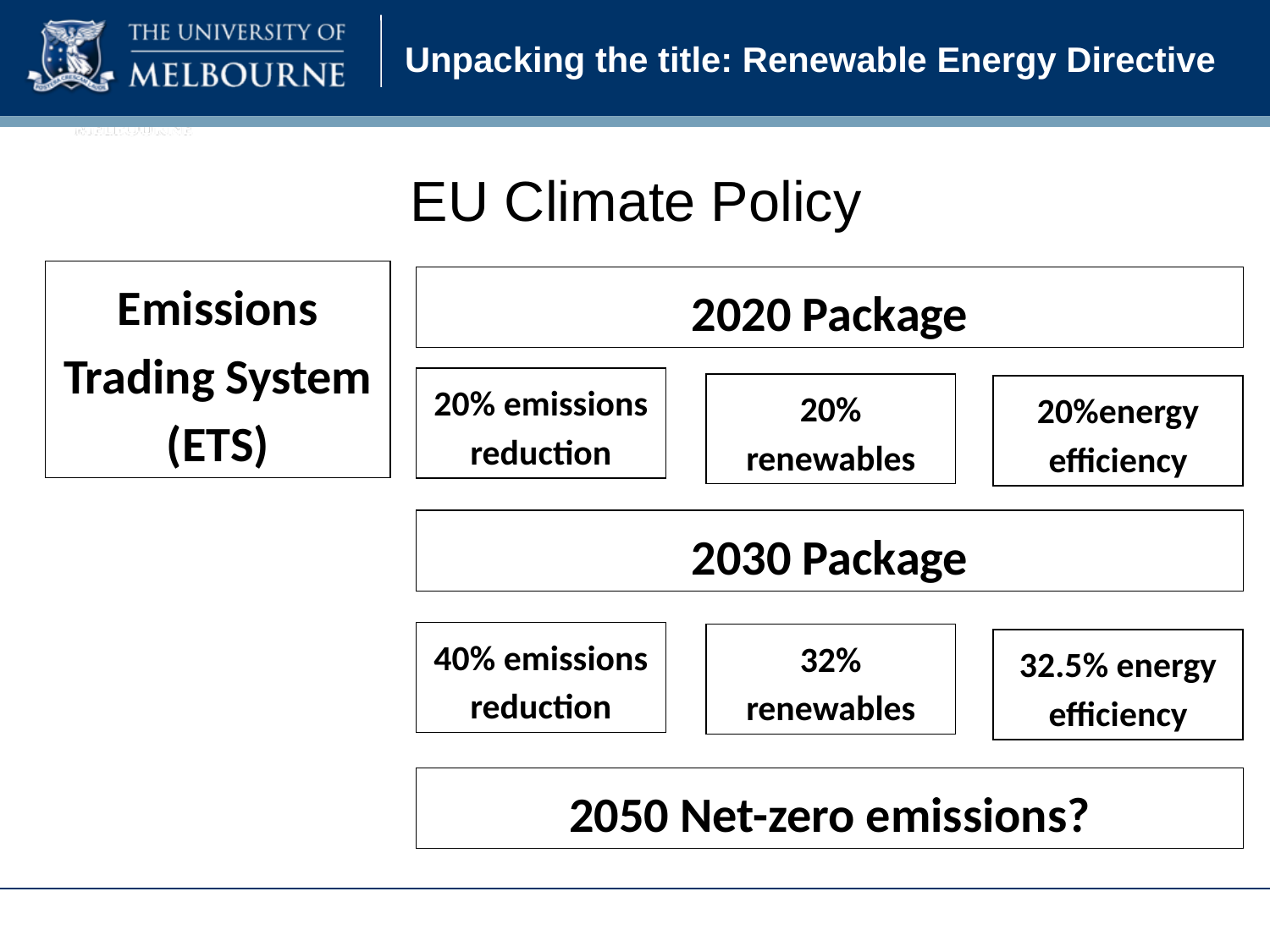

# Unpacking the title: Renewable Energy Directive
EU Climate Policy

Emissions Trading System (ETS)
2020 Package
20% emissions reduction
20% renewables
20%energy efficiency
2030 Package
40% emissions reduction
32% renewables
32.5% energy efficiency
2050 Net-zero emissions?